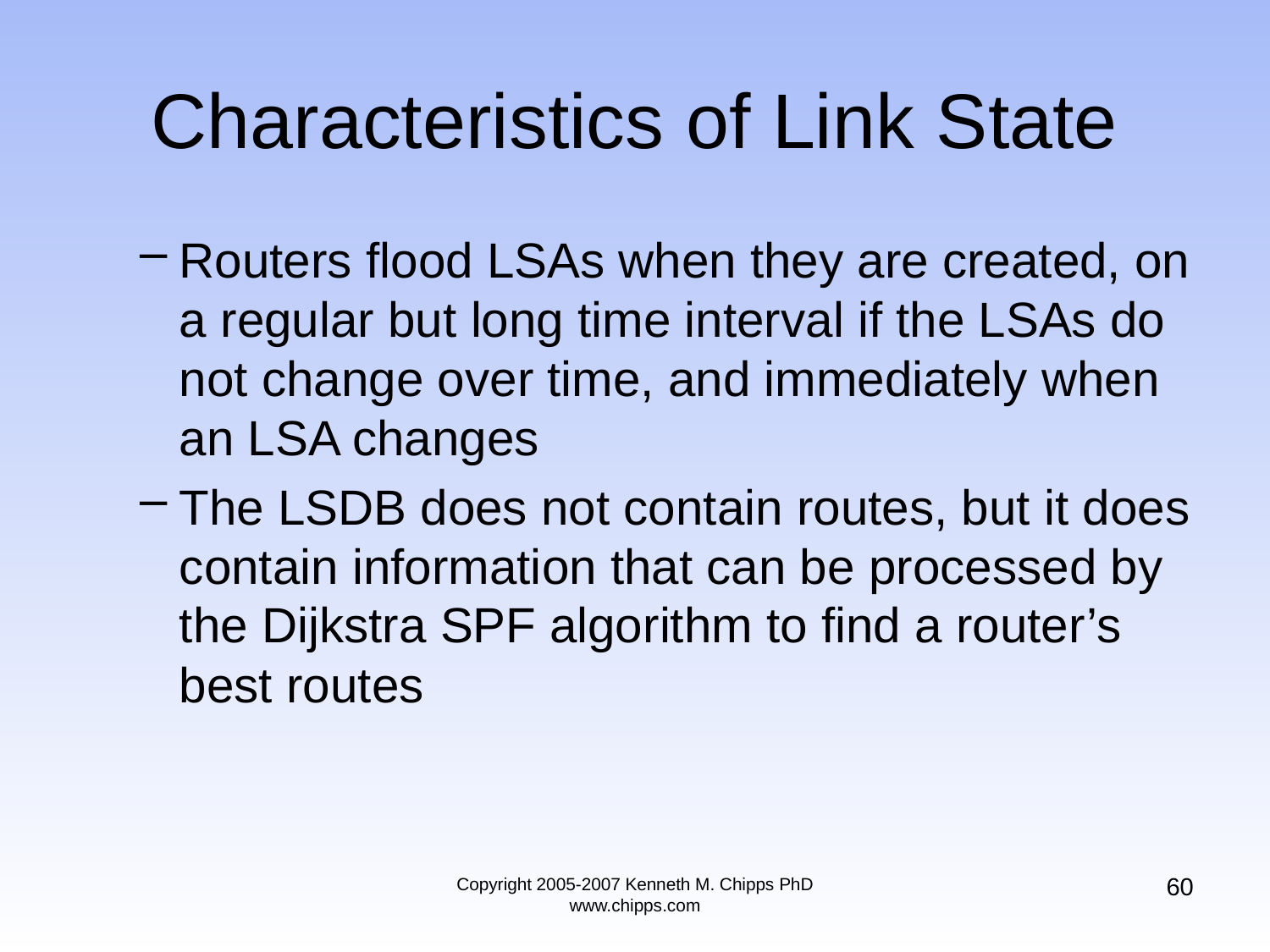

# Characteristics of Link State
Routers flood LSAs when they are created, on a regular but long time interval if the LSAs do not change over time, and immediately when an LSA changes
The LSDB does not contain routes, but it does contain information that can be processed by the Dijkstra SPF algorithm to find a router’s best routes
60
Copyright 2005-2007 Kenneth M. Chipps PhD www.chipps.com